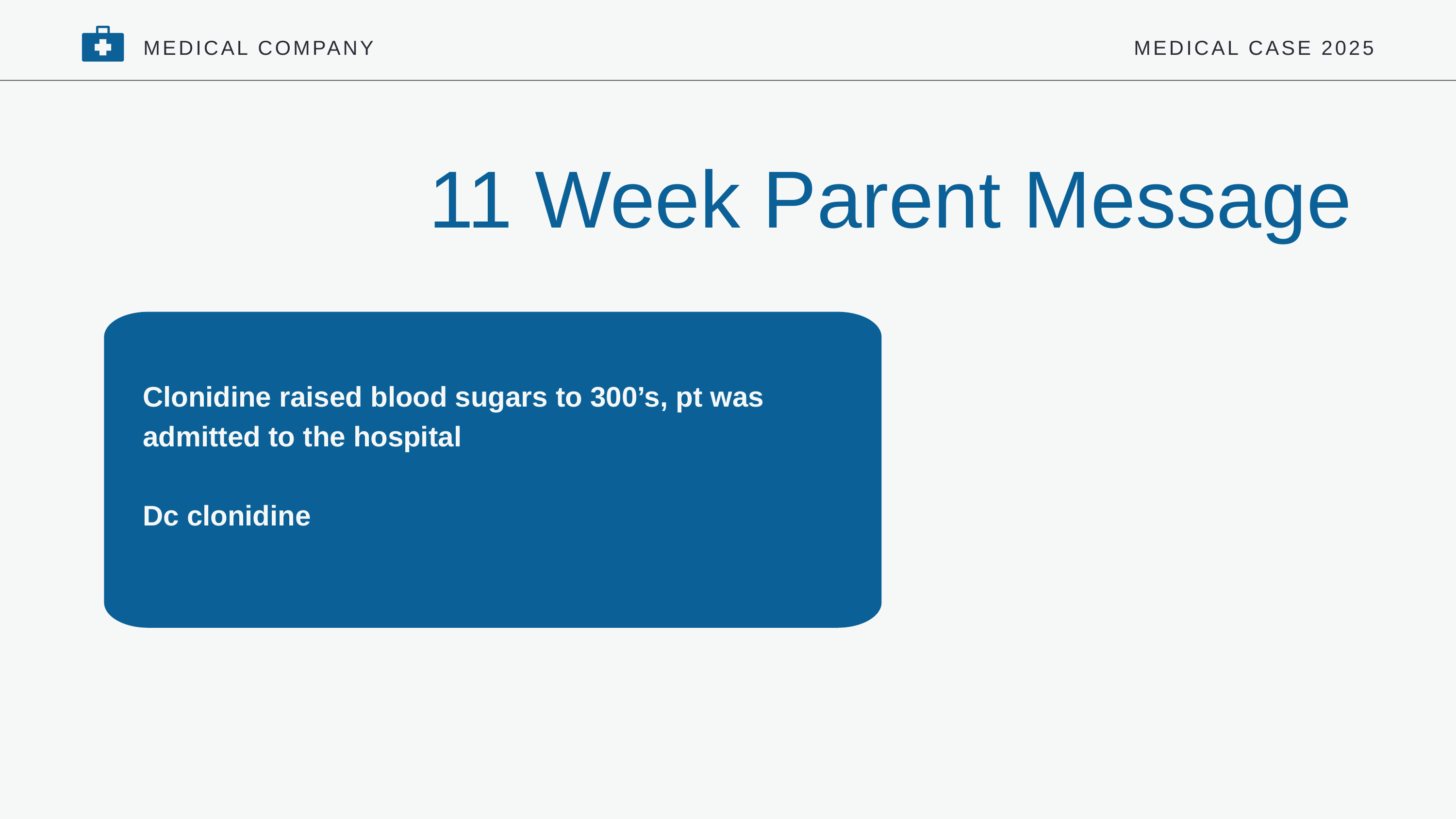

MEDICAL COMPANY

MEDICAL CASE 2025

11 Week Parent Message

Clonidine raised blood sugars to 300’s, pt was admitted to the hospital

Dc clonidine